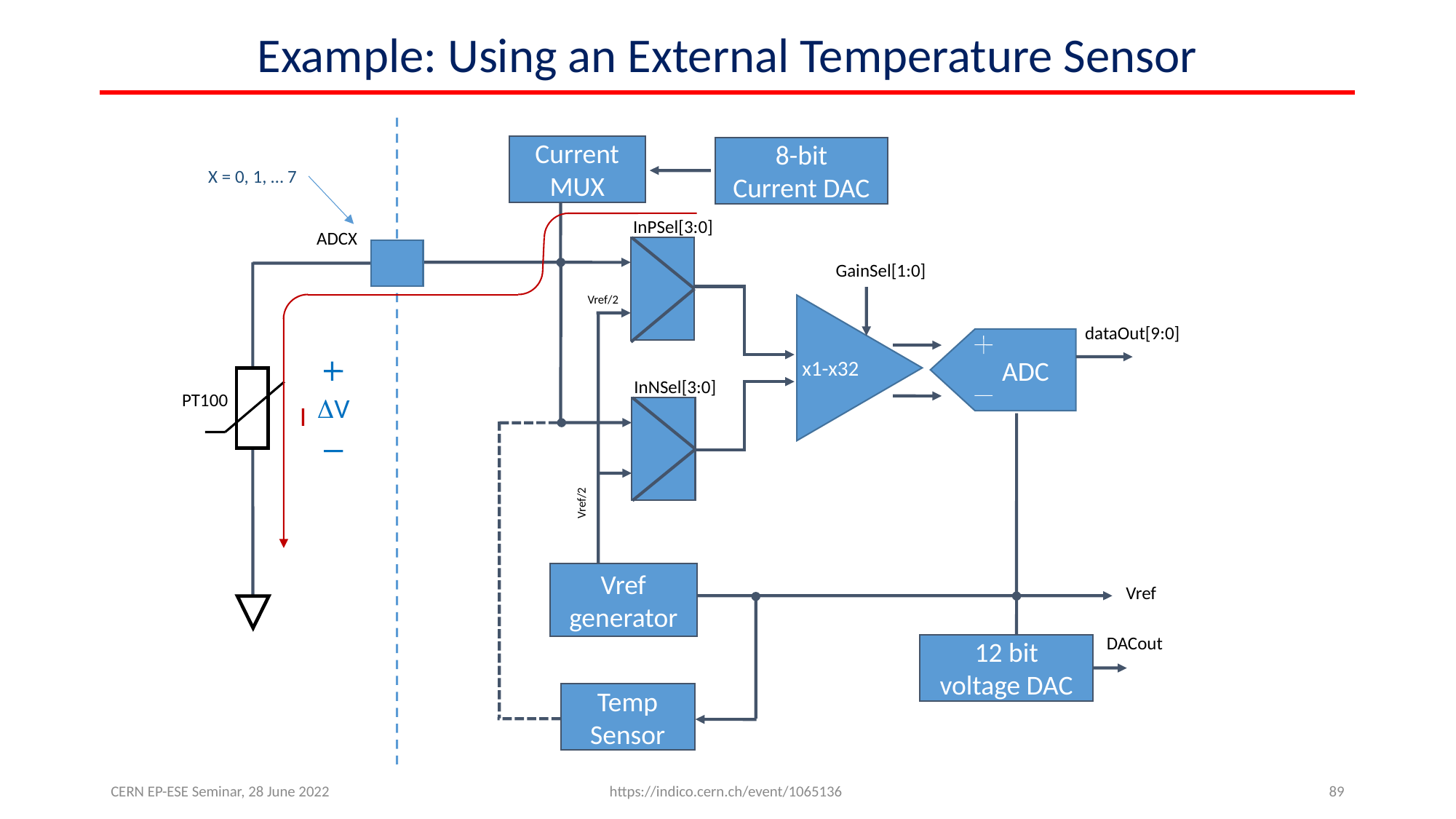

# Example: Using an External Temperature Sensor

Current MUX
8-bit
Current DAC
X = 0, 1, … 7

InPSel[3:0]

ADCX

GainSel[1:0]

Vref/2

 x1-x32

dataOut[9:0]
ADC

InNSel[3:0]

ΔV
PT100
I

Vref/2
Vref generator
Vref

DACout
12 bit
voltage DAC

Temp
Sensor

CERN EP-ESE Seminar, 28 June 2022
https://indico.cern.ch/event/1065136
89